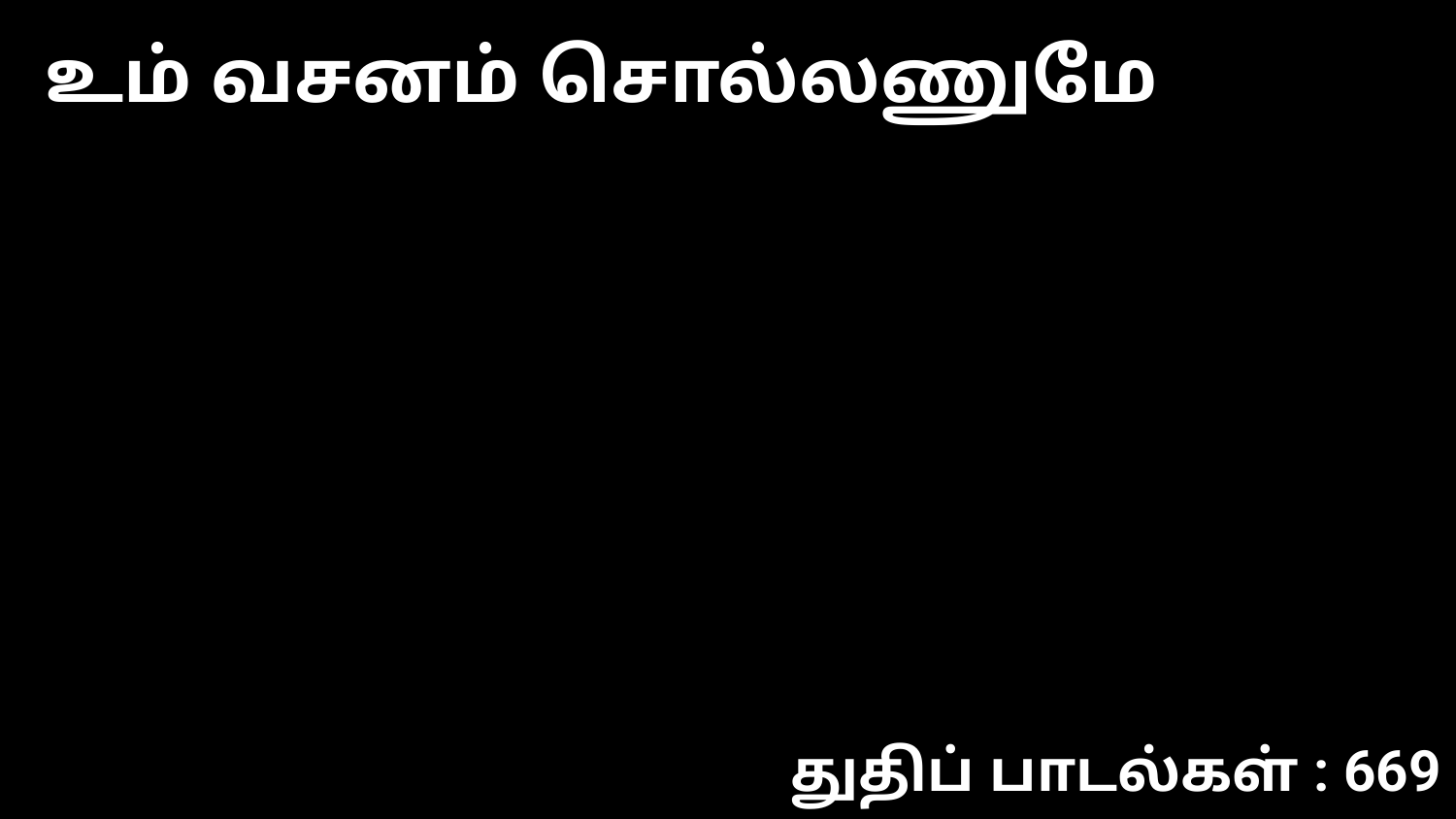

உம் வசனம் சொல்லணுமே
துதிப் பாடல்கள் : 669